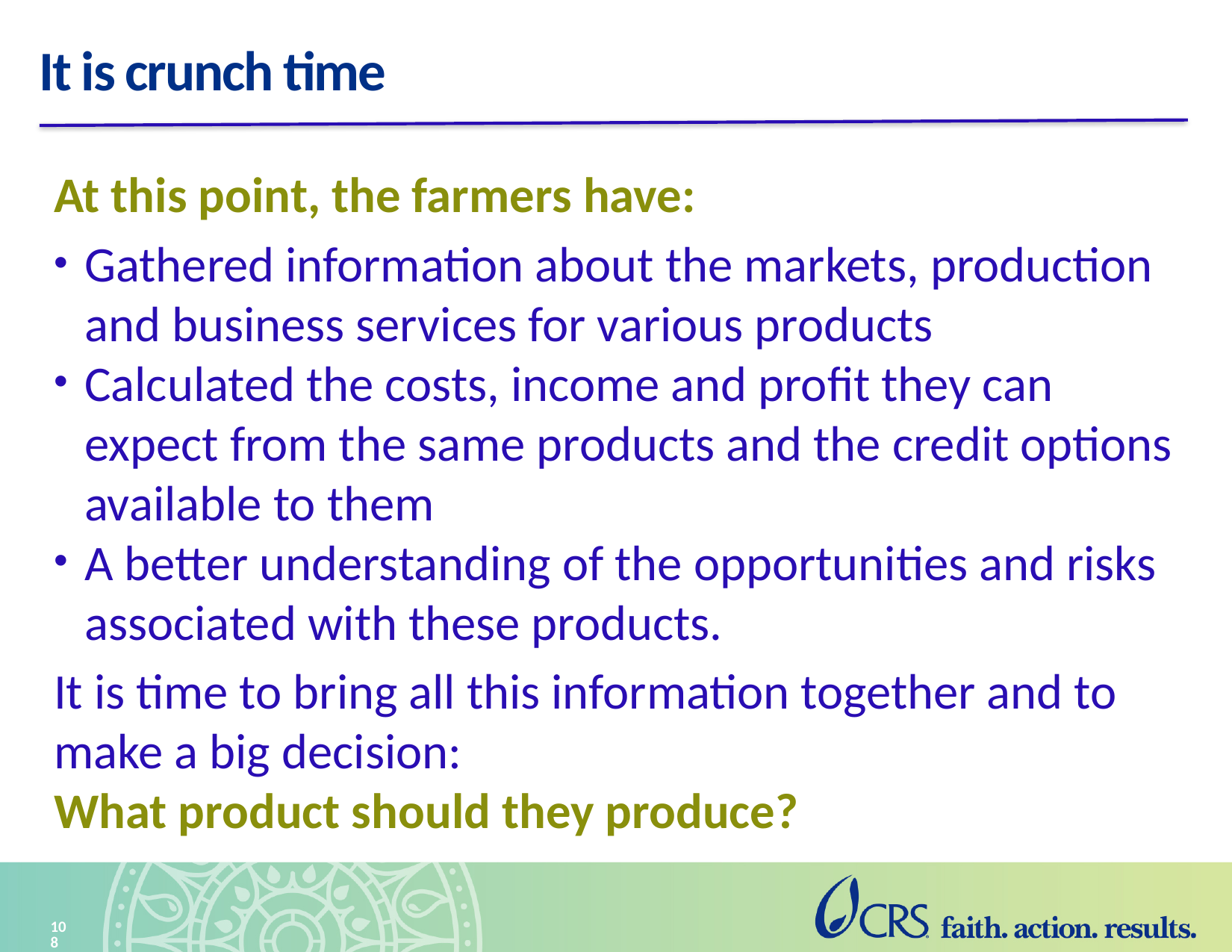

# It is crunch time
At this point, the farmers have:
Gathered information about the markets, production and business services for various products
Calculated the costs, income and profit they can expect from the same products and the credit options available to them
A better understanding of the opportunities and risks associated with these products.
It is time to bring all this information together and to make a big decision:
What product should they produce?
108